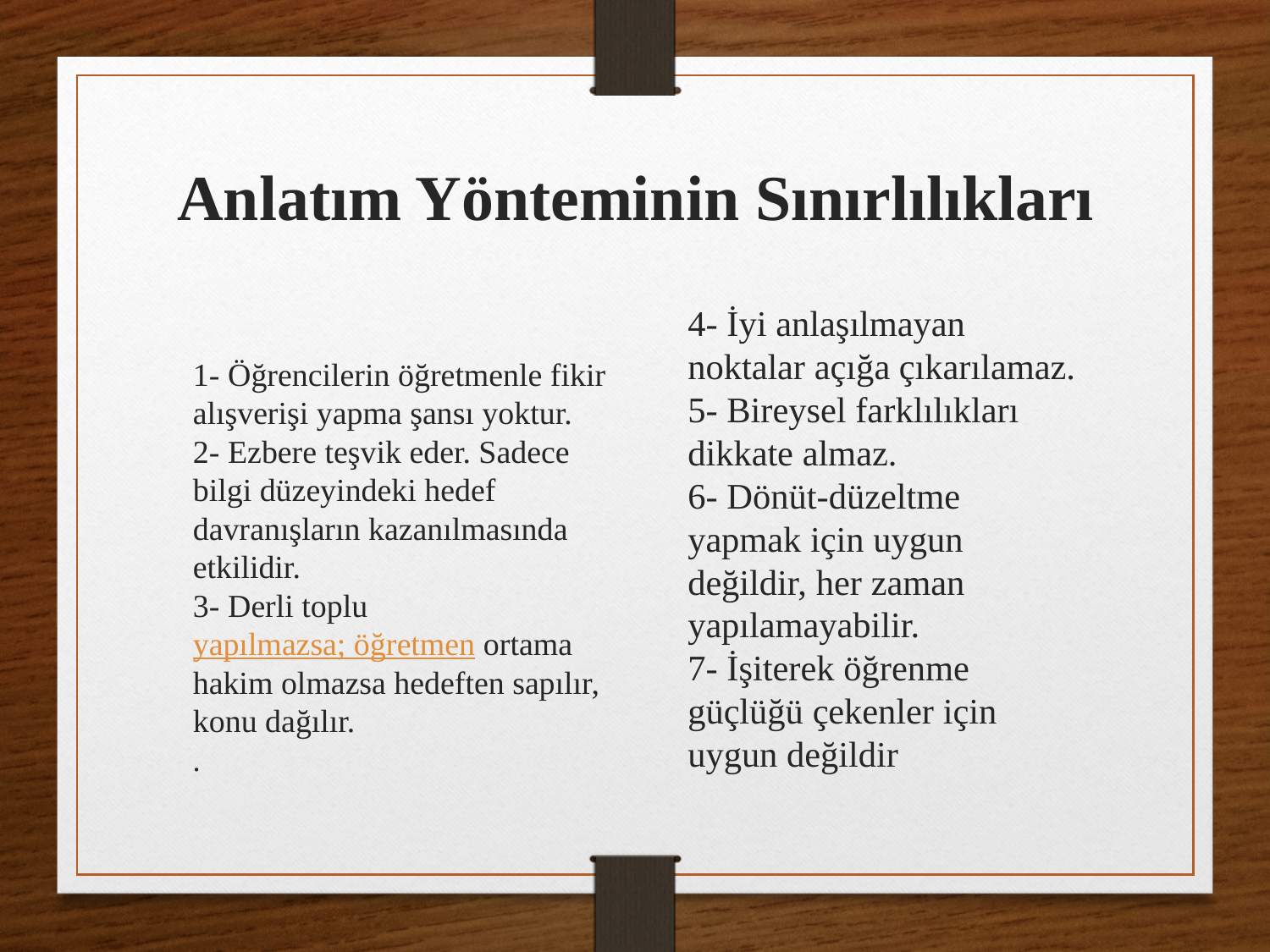

# Anlatım Yönteminin Sınırlılıkları
4- İyi anlaşılmayan noktalar açığa çıkarılamaz.
5- Bireysel farklılıkları dikkate almaz.
6- Dönüt-düzeltme yapmak için uygun değildir, her zaman yapılamayabilir.
7- İşiterek öğrenme güçlüğü çekenler için uygun değildir

1- Öğrencilerin öğretmenle fikir alışverişi yapma şansı yoktur.
2- Ezbere teşvik eder. Sadece bilgi düzeyindeki hedef davranışların kazanılmasında etkilidir.
3- Derli toplu yapılmazsa; öğretmen ortama hakim olmazsa hedeften sapılır, konu dağılır.
.